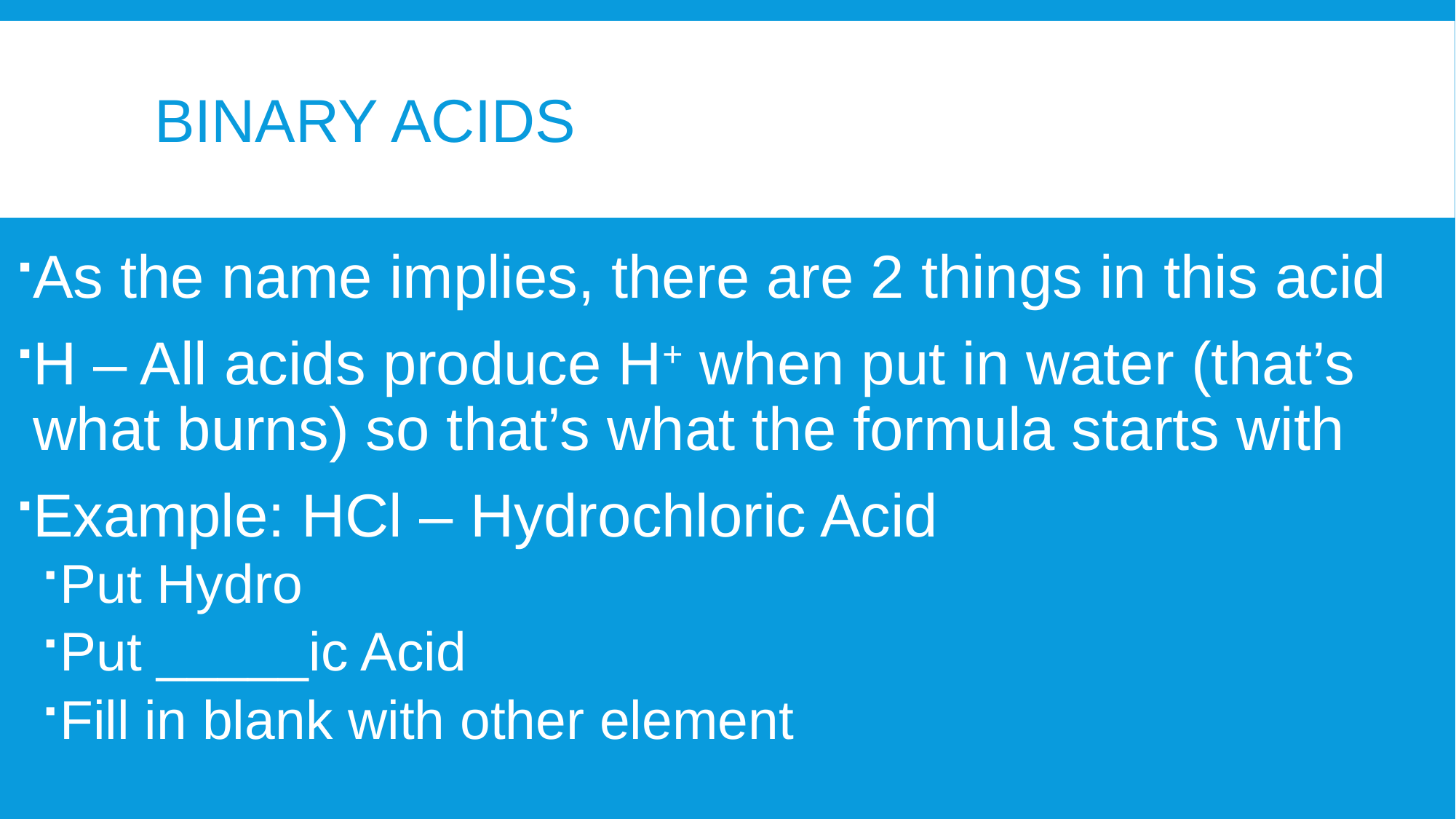

# Binary Acids
As the name implies, there are 2 things in this acid
H – All acids produce H+ when put in water (that’s what burns) so that’s what the formula starts with
Example: HCl – Hydrochloric Acid
Put Hydro
Put _____ic Acid
Fill in blank with other element